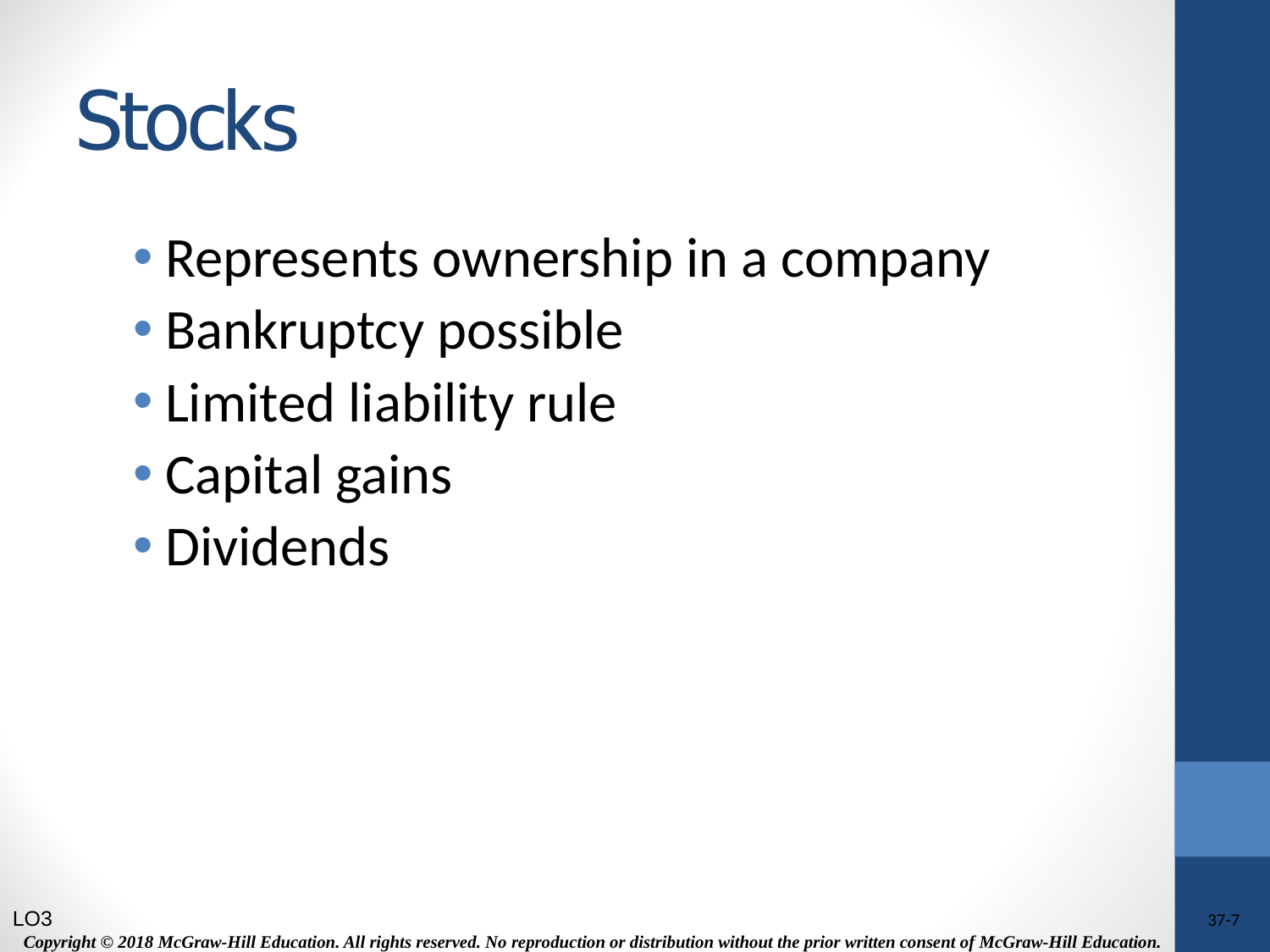

# Stocks
Represents ownership in a company
Bankruptcy possible
Limited liability rule
Capital gains
Dividends
LO3